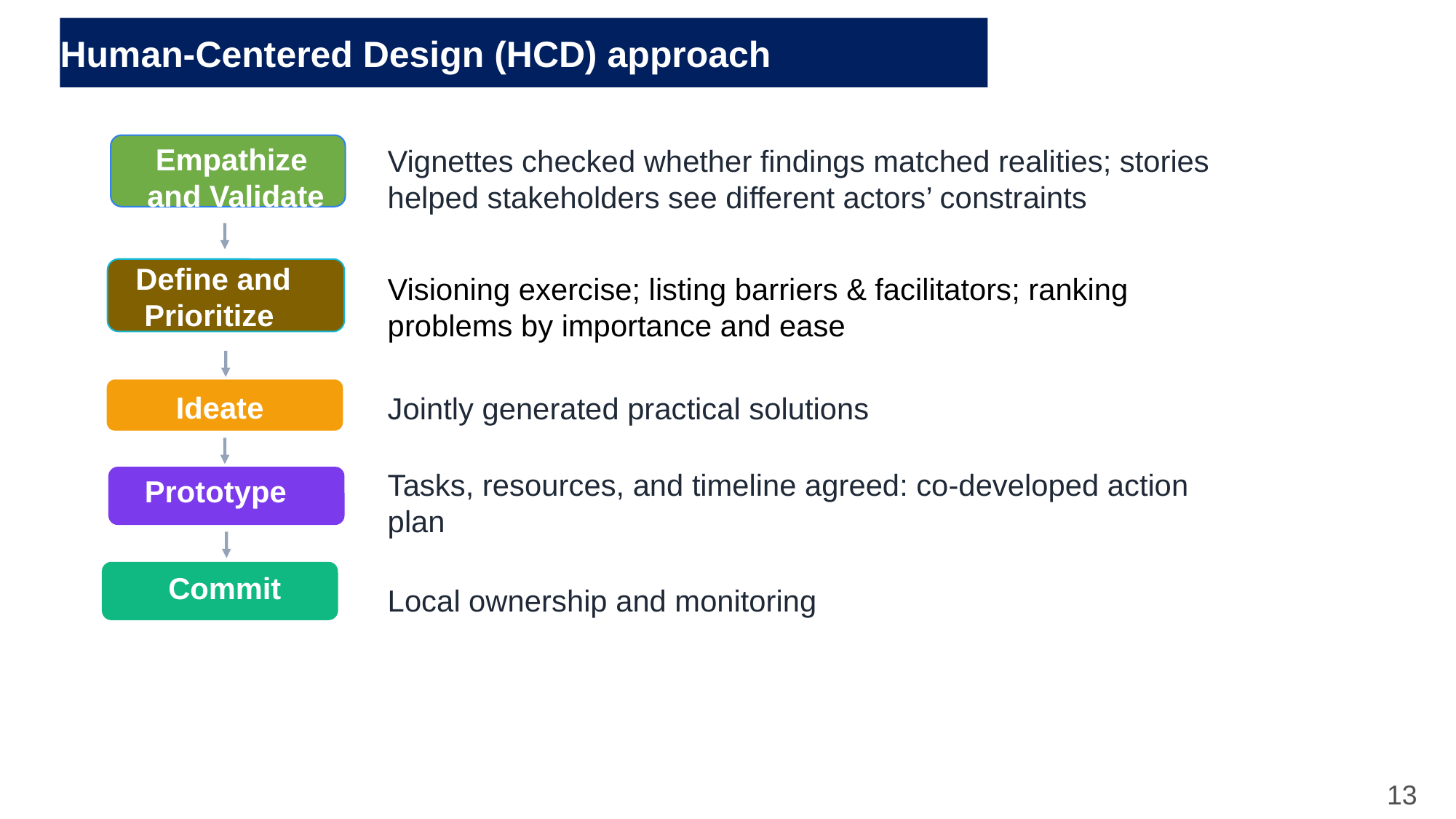

Human‑Centered Design (HCD) approach

Empathize
 and Validate
Vignettes checked whether findings matched realities; stories helped stakeholders see different actors’ constraints

Define and Prioritize
Visioning exercise; listing barriers & facilitators; ranking problems by importance and ease

Ideate
Jointly generated practical solutions

Prototype
Tasks, resources, and timeline agreed: co-developed action plan

Commit
Local ownership and monitoring
13